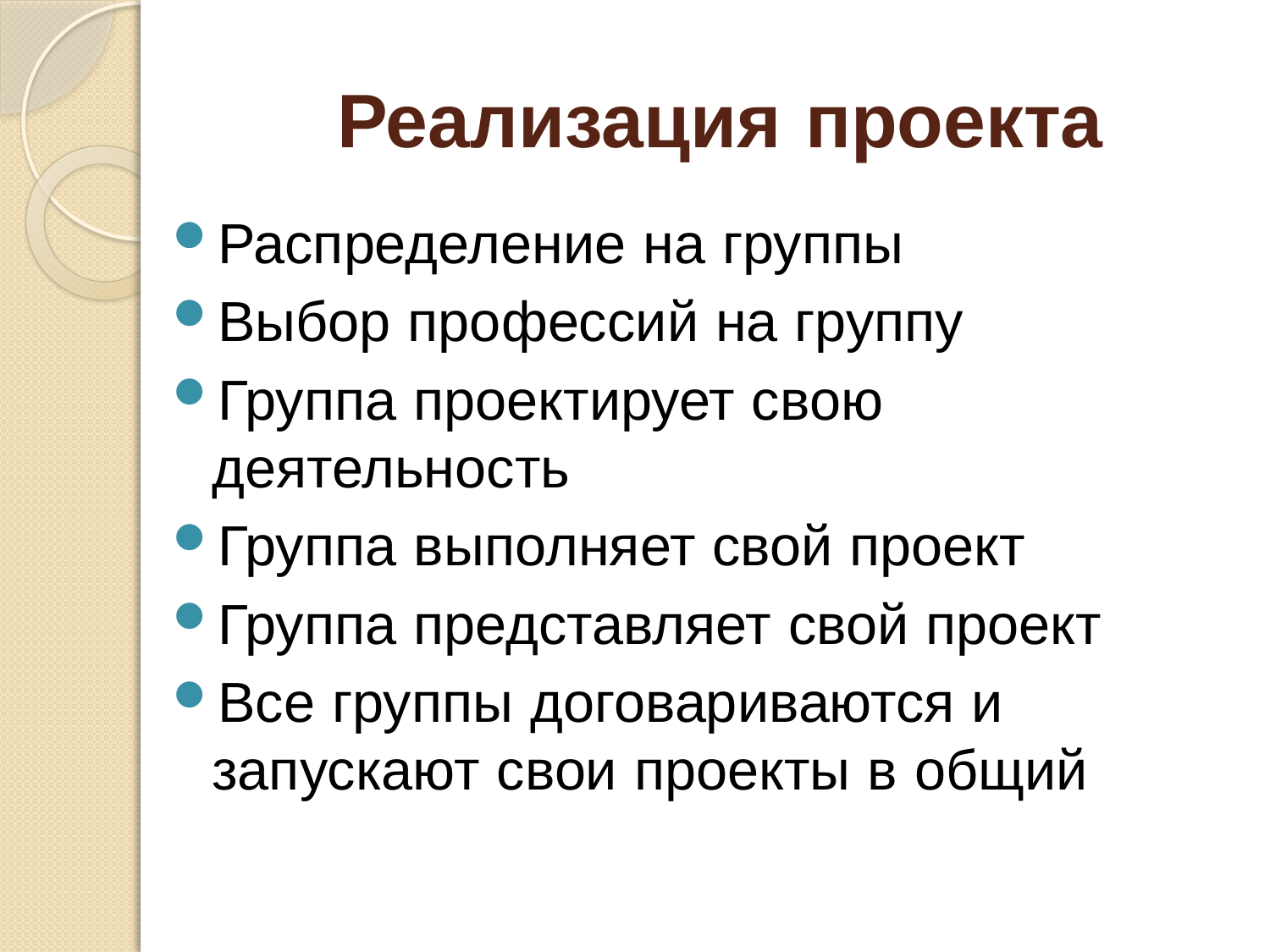

# Реализация проекта
Распределение на группы
Выбор профессий на группу
Группа проектирует свою деятельность
Группа выполняет свой проект
Группа представляет свой проект
Все группы договариваются и запускают свои проекты в общий